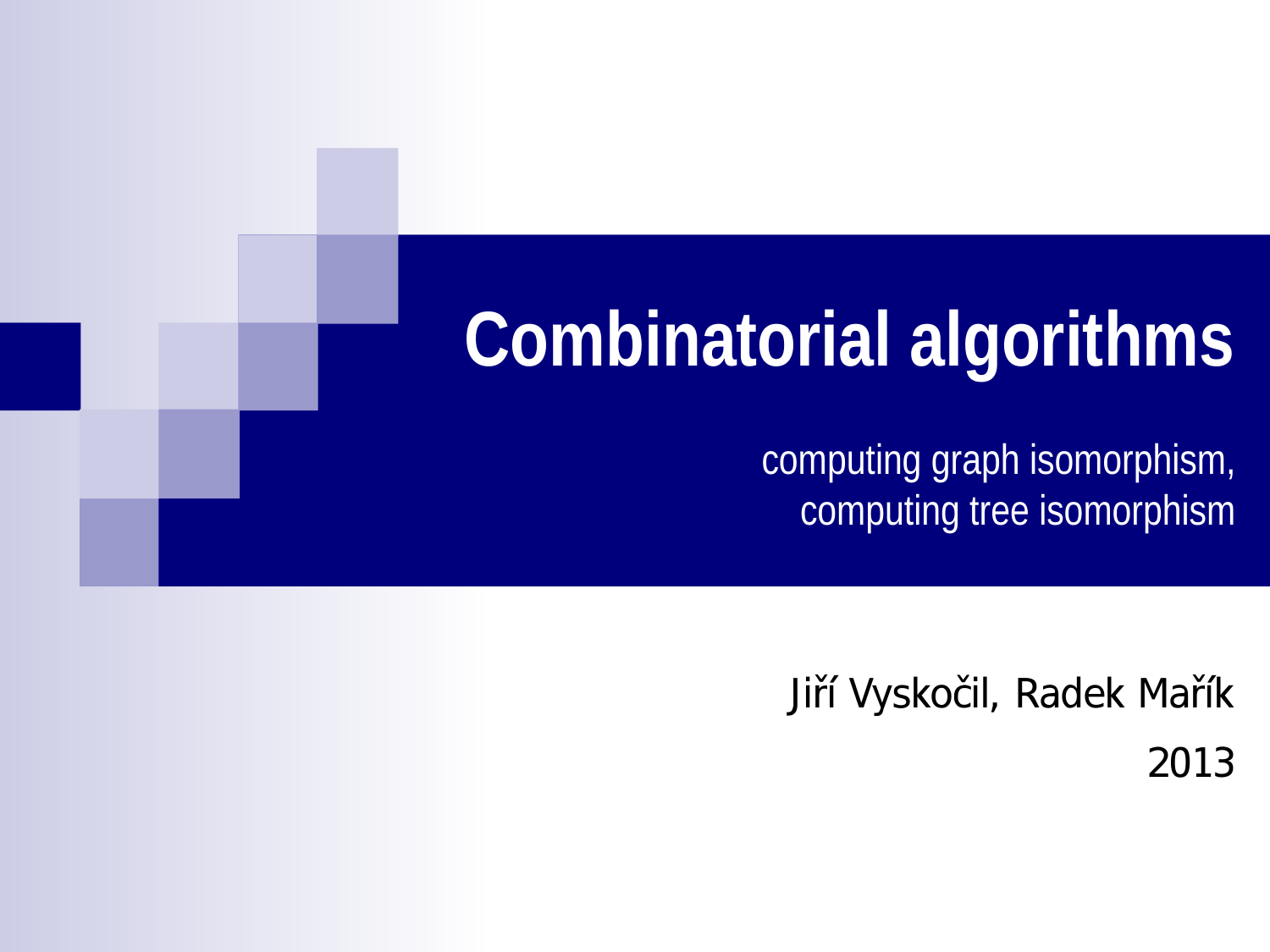

# Combinatorial algorithms computing graph isomorphism, computing tree isomorphism

Jiří Vyskočil, Radek Mařík
2013